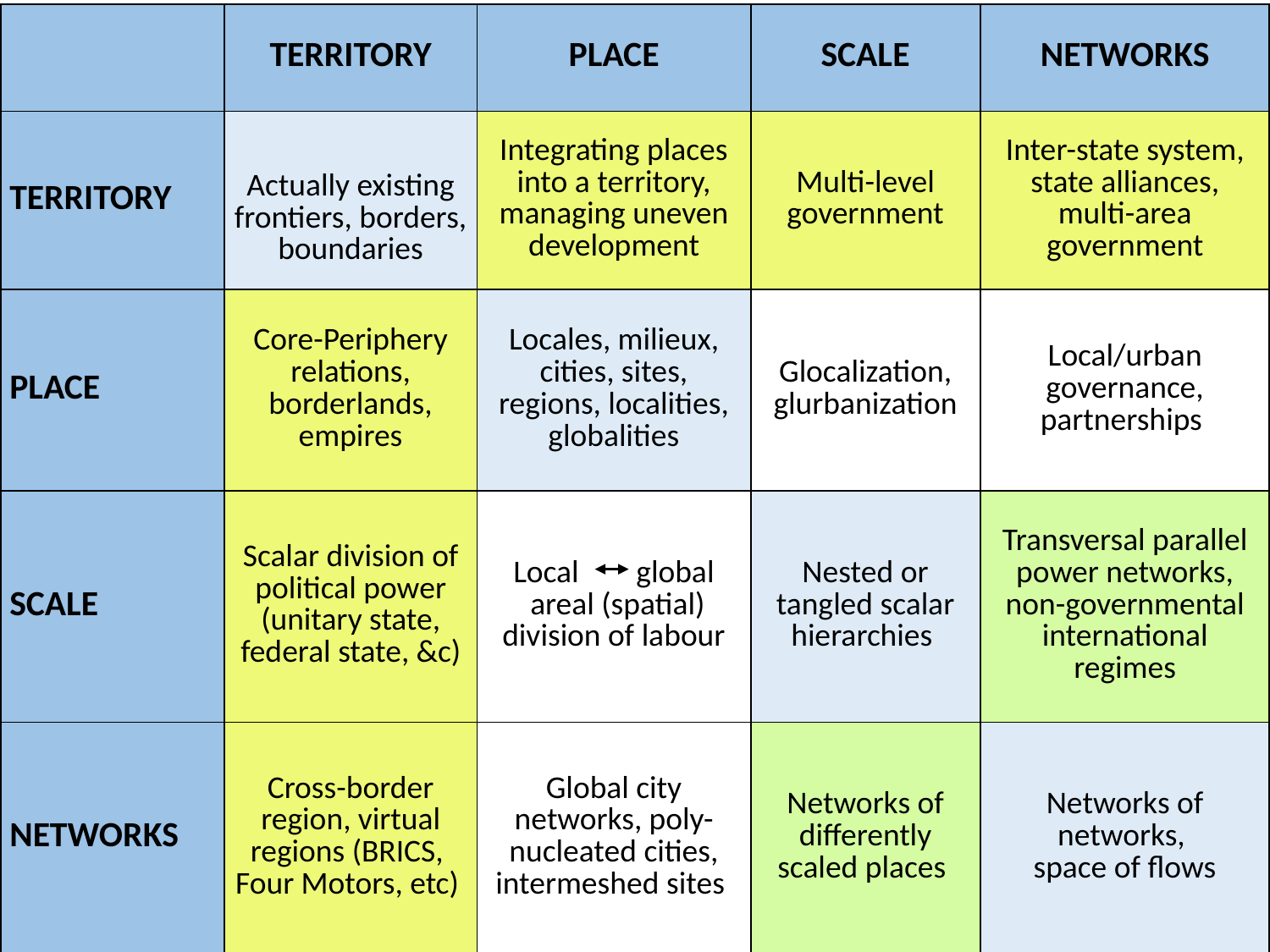

|  | TERRITORY | PLACE | SCALE | NETWORKS |
| --- | --- | --- | --- | --- |
| TERRITORY | Actually existing frontiers, borders, boundaries | Integrating places into a territory, managing uneven development | Multi-level government | Inter-state system, state alliances, multi-area government |
| PLACE | Core-Periphery relations, borderlands, empires | Locales, milieux, cities, sites, regions, localities, globalities | Glocalization, glurbanization | Local/urban governance, partnerships |
| SCALE | Scalar division of political power (unitary state, federal state, &c) | Local global areal (spatial) division of labour | Nested or tangled scalar hierarchies | Transversal parallel power networks, non-governmental international regimes |
| NETWORKS | Cross-border region, virtual regions (BRICS, Four Motors, etc) | Global city networks, poly-nucleated cities, intermeshed sites | Networks of differently scaled places | Networks of networks, space of flows |